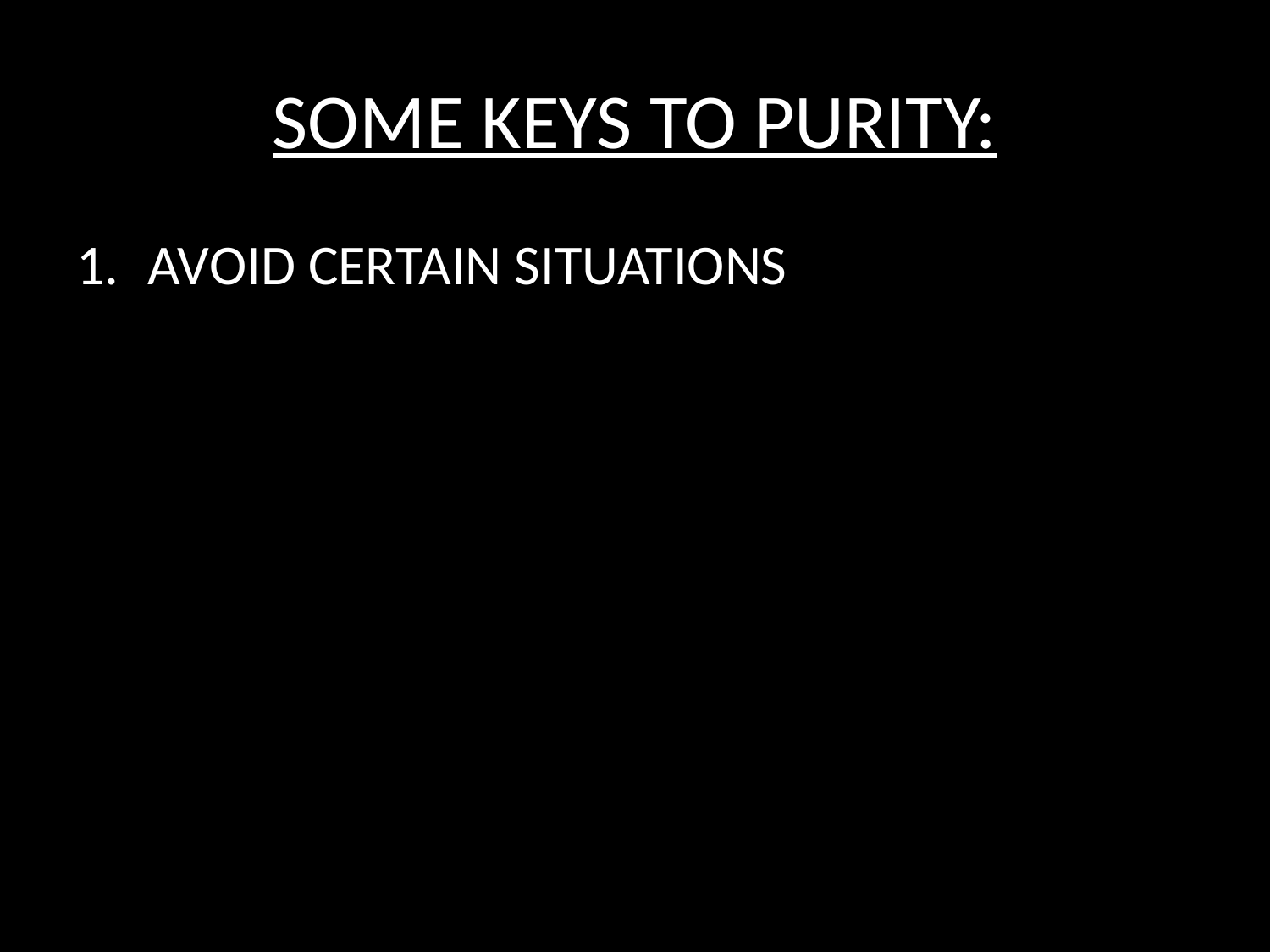

# SOME KEYS TO PURITY:
AVOID CERTAIN SITUATIONS